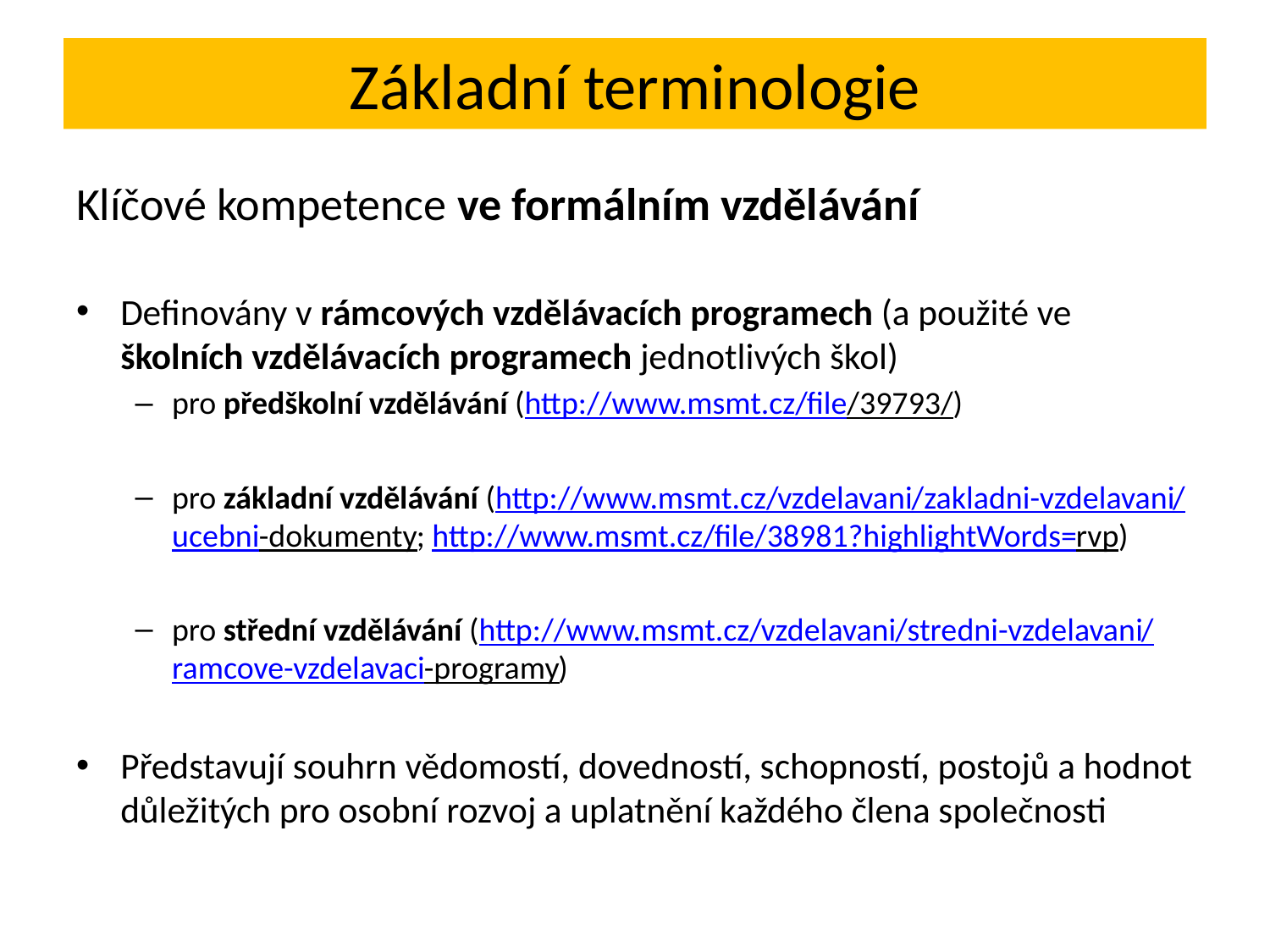

# Základní terminologie
Klíčové kompetence ve formálním vzdělávání

Definovány v rámcových vzdělávacích programech (a použité ve školních vzdělávacích programech jednotlivých škol)
pro předškolní vzdělávání (http://www.msmt.cz/file/39793/)

pro základní vzdělávání (http://www.msmt.cz/vzdelavani/zakladni-vzdelavani/ucebni-dokumenty; http://www.msmt.cz/file/38981?highlightWords=rvp)

pro střední vzdělávání (http://www.msmt.cz/vzdelavani/stredni-vzdelavani/ramcove-vzdelavaci-programy)

Představují souhrn vědomostí, dovedností, schopností, postojů a hodnot důležitých pro osobní rozvoj a uplatnění každého člena společnosti